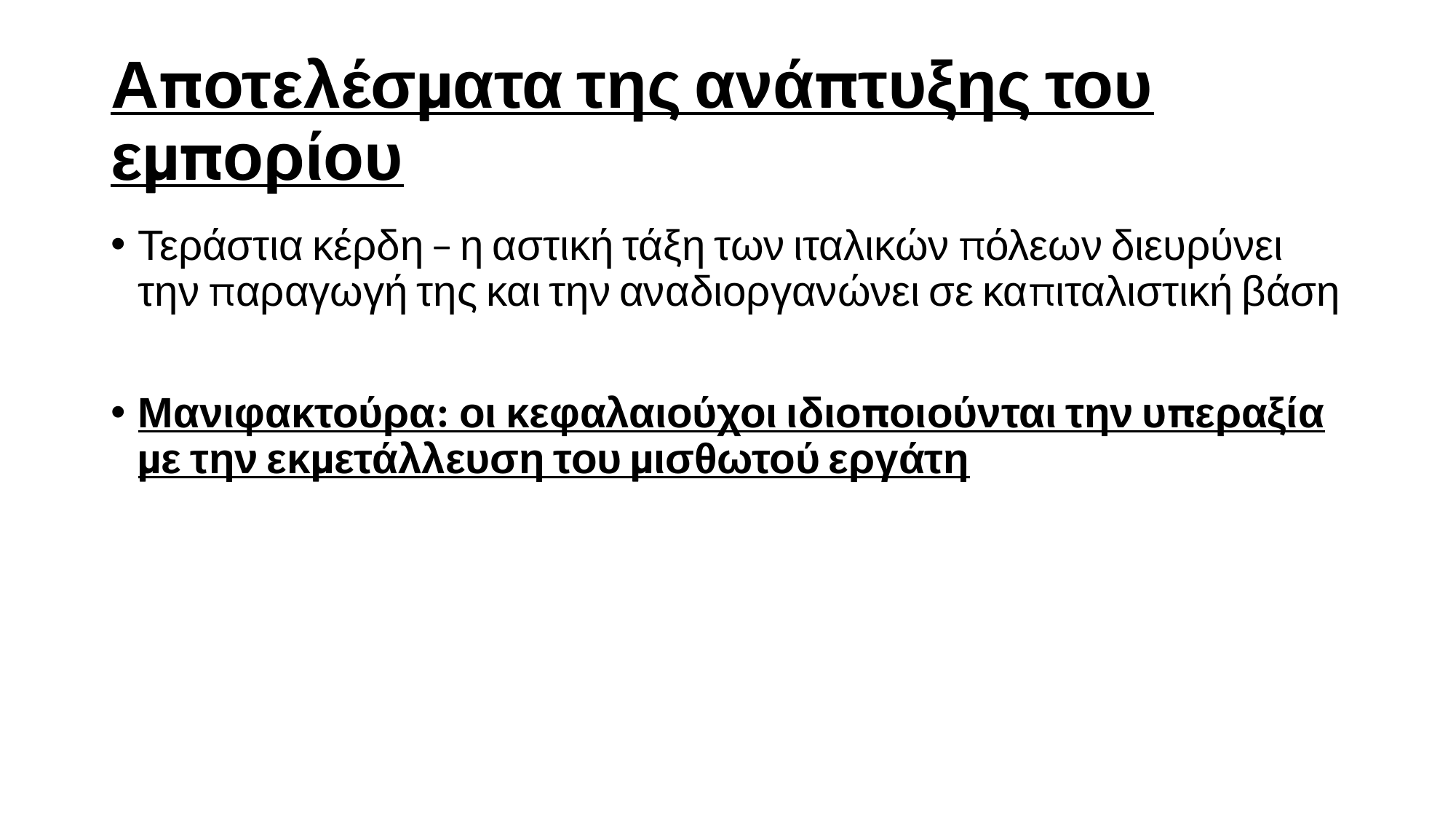

# Αποτελέσματα της ανάπτυξης του εμπορίου
Τεράστια κέρδη – η αστική τάξη των ιταλικών πόλεων διευρύνει την παραγωγή της και την αναδιοργανώνει σε καπιταλιστική βάση

Μανιφακτούρα: οι κεφαλαιούχοι ιδιοποιούνται την υπεραξία με την εκμετάλλευση του μισθωτού εργάτη